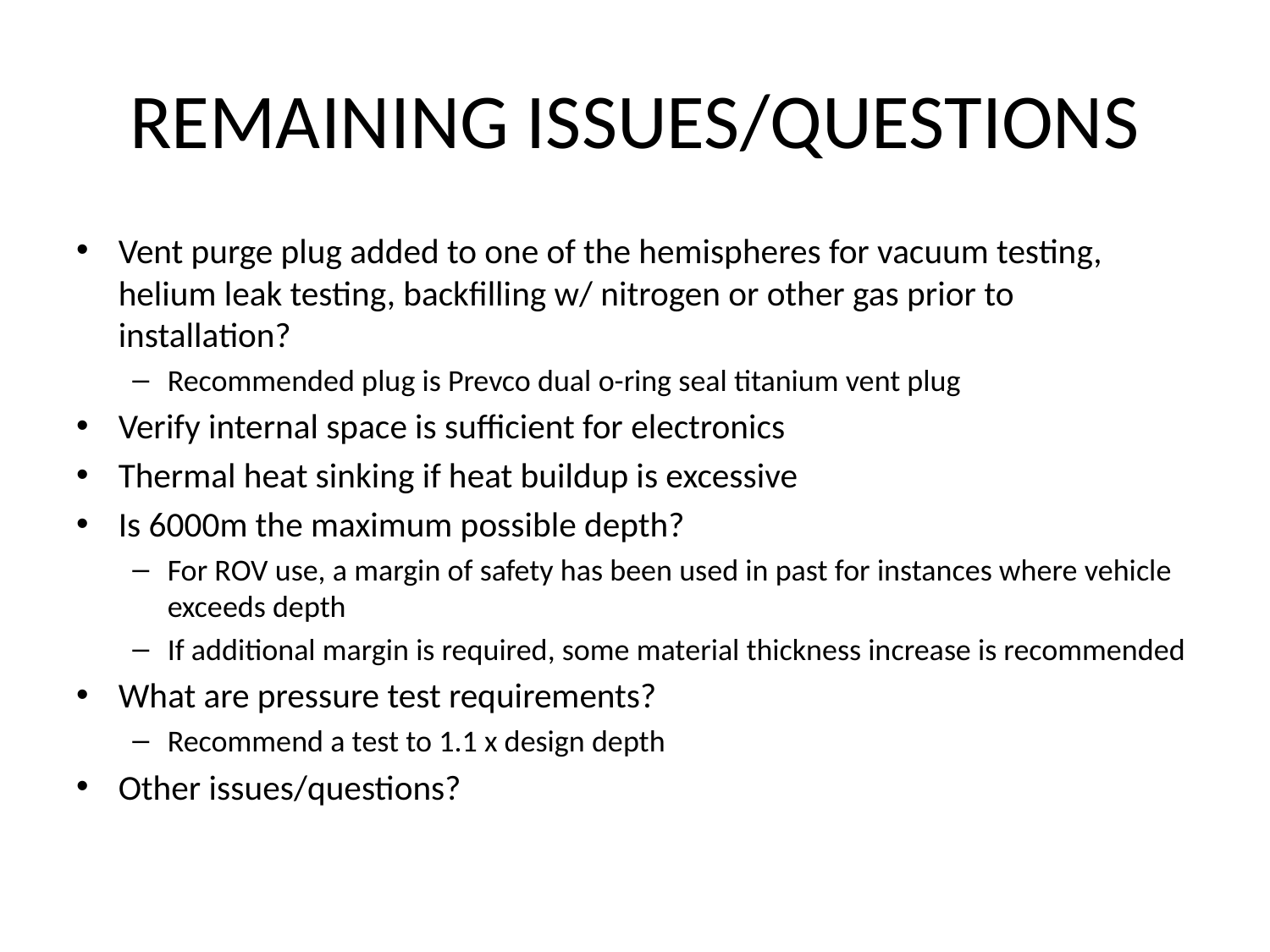

# REMAINING ISSUES/QUESTIONS
Vent purge plug added to one of the hemispheres for vacuum testing, helium leak testing, backfilling w/ nitrogen or other gas prior to installation?
Recommended plug is Prevco dual o-ring seal titanium vent plug
Verify internal space is sufficient for electronics
Thermal heat sinking if heat buildup is excessive
Is 6000m the maximum possible depth?
For ROV use, a margin of safety has been used in past for instances where vehicle exceeds depth
If additional margin is required, some material thickness increase is recommended
What are pressure test requirements?
Recommend a test to 1.1 x design depth
Other issues/questions?